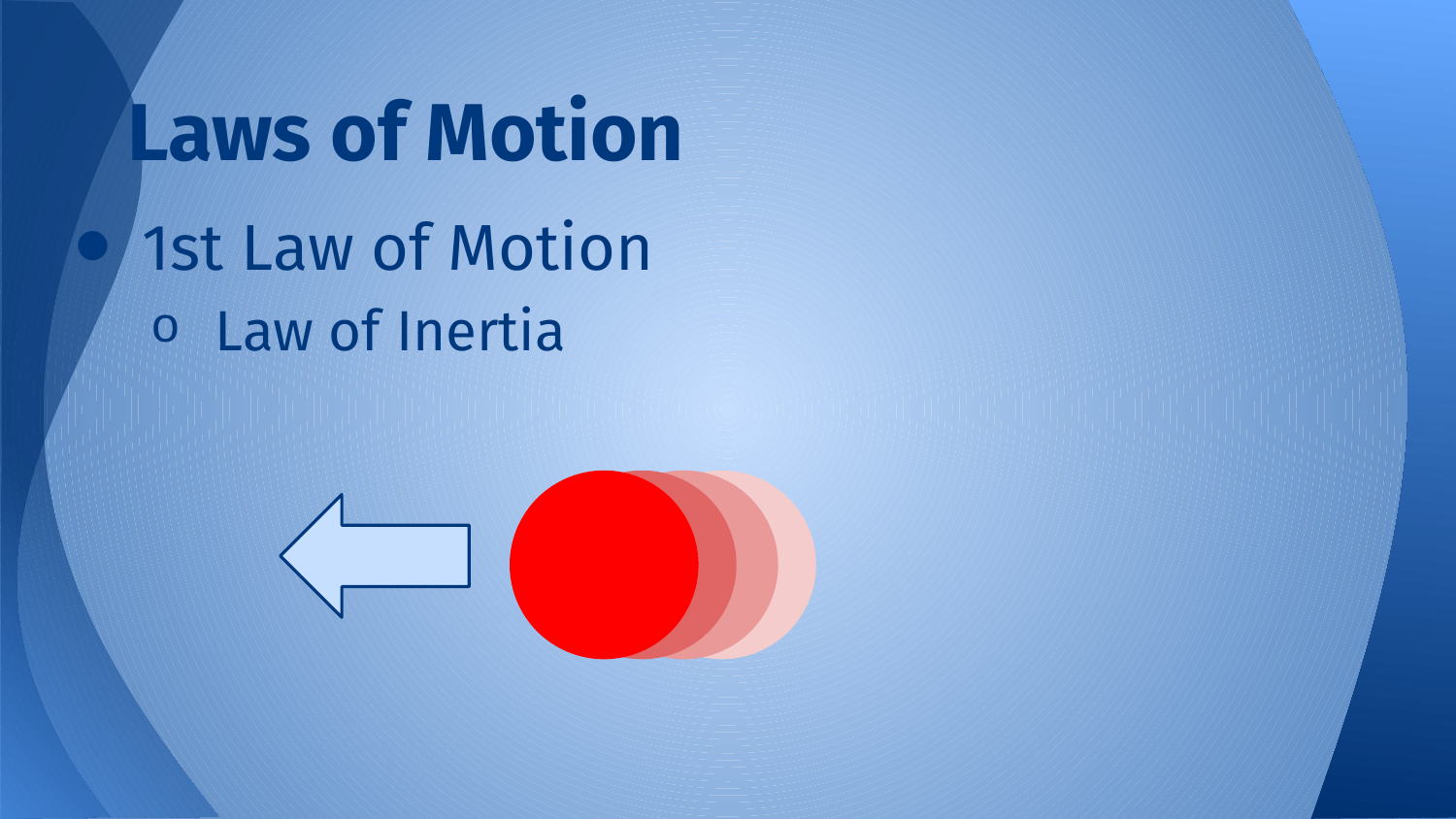

# Laws of Motion
1st Law of Motion
Law of Inertia